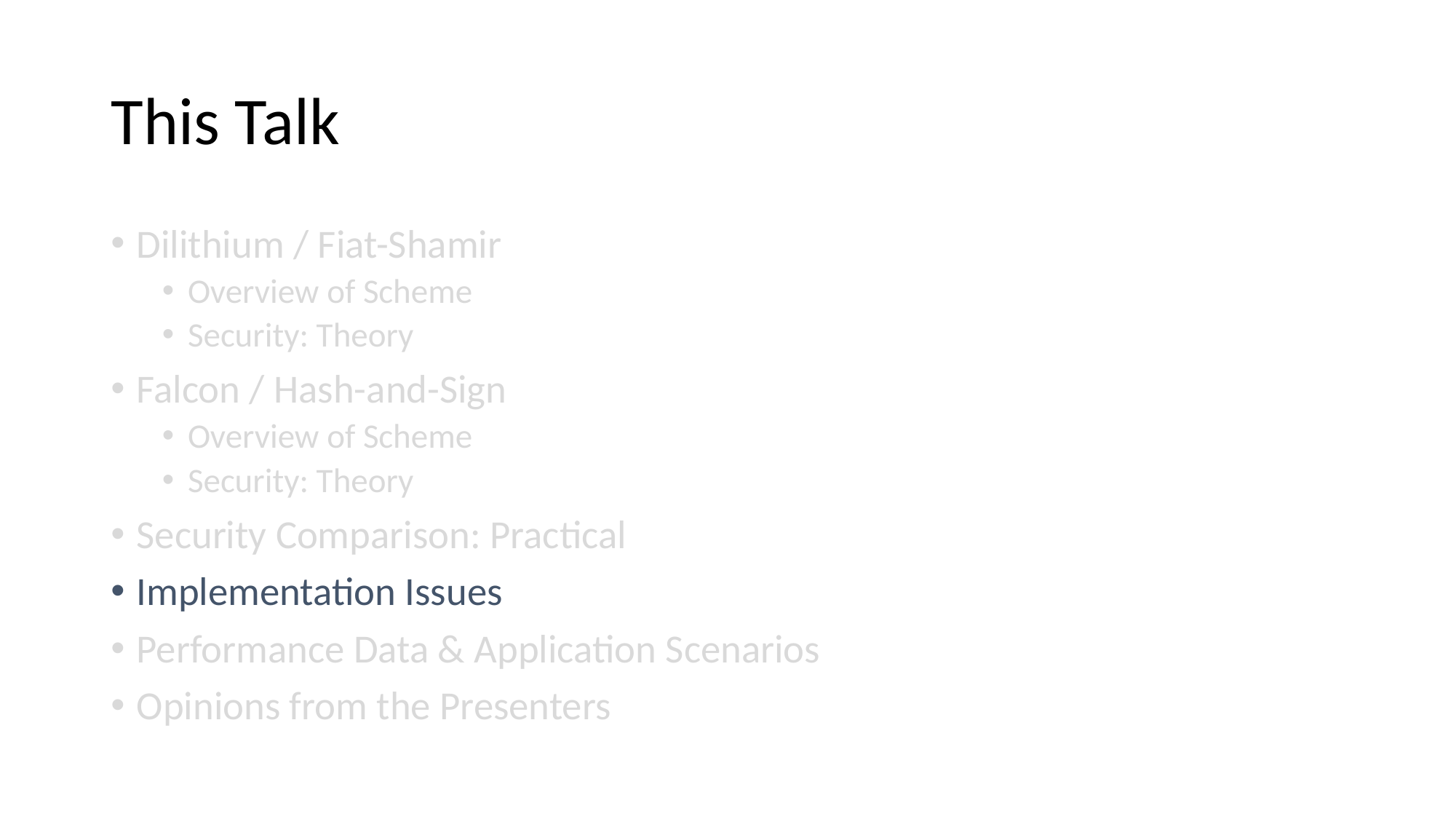

# This Talk
Dilithium / Fiat-Shamir
Overview of Scheme
Security: Theory
Falcon / Hash-and-Sign
Overview of Scheme
Security: Theory
Security Comparison: Practical
Implementation Issues
Performance Data & Application Scenarios
Opinions from the Presenters